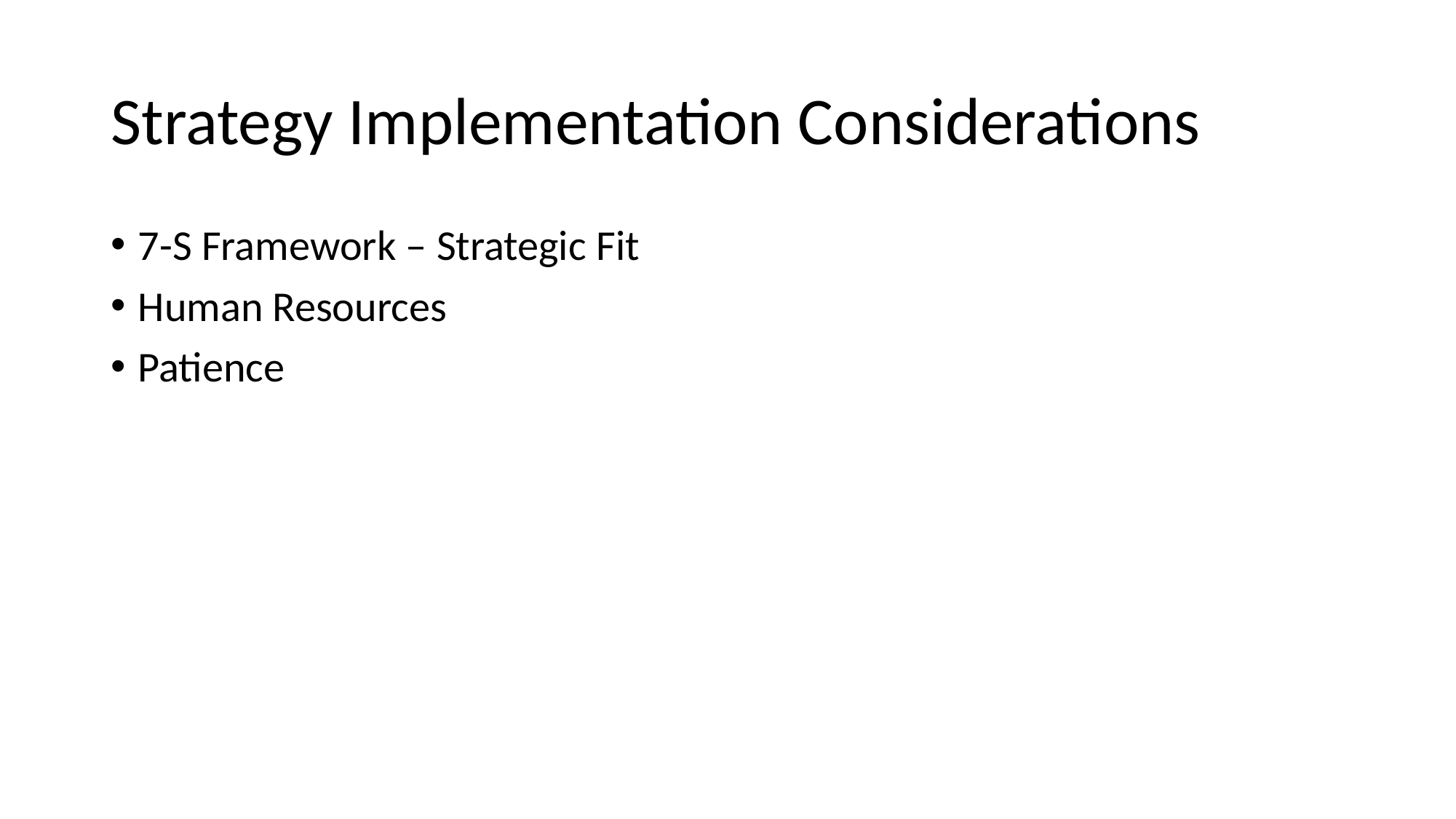

# Strategy Implementation Considerations
7-S Framework – Strategic Fit
Human Resources
Patience